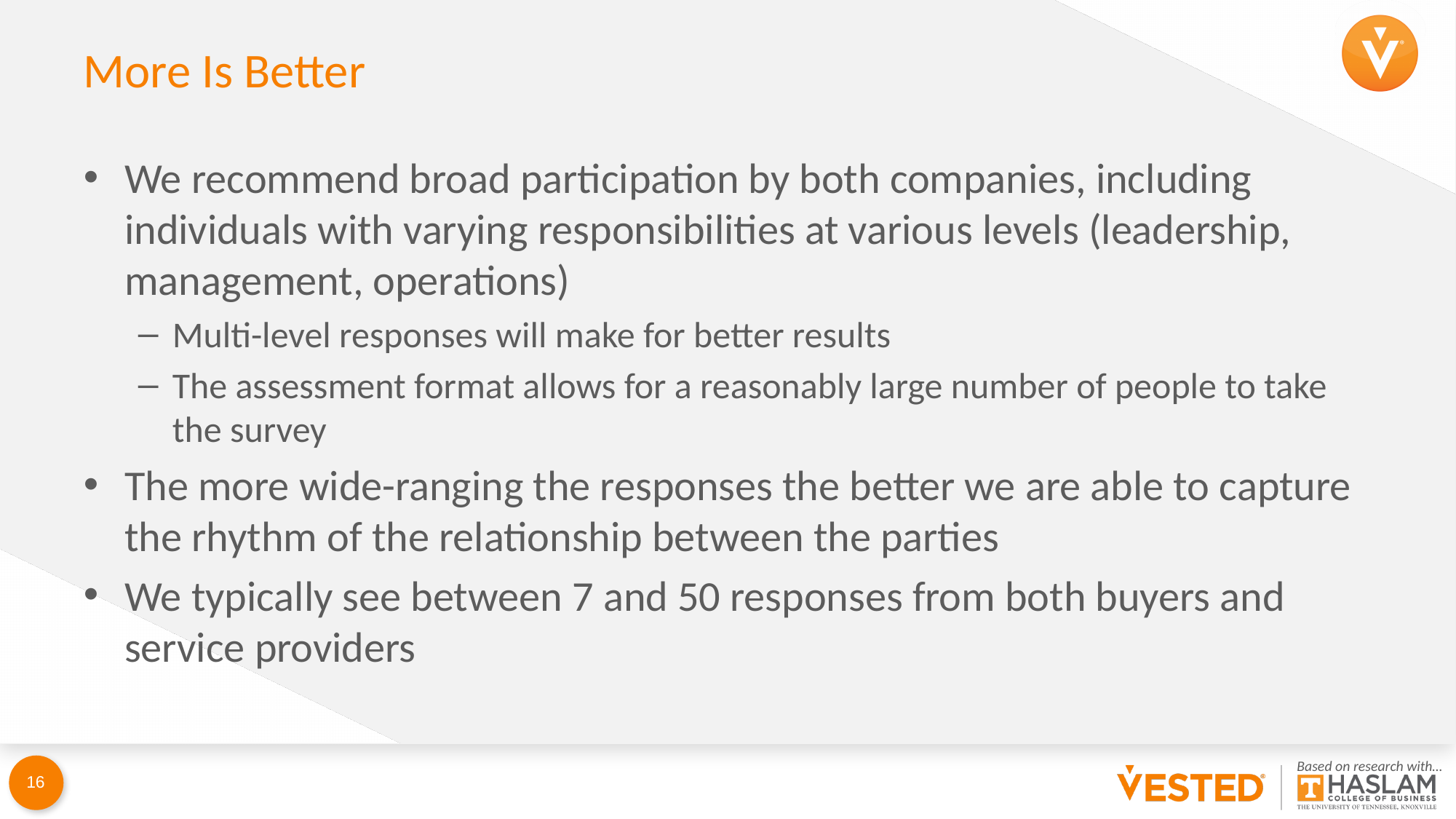

# More Is Better
We recommend broad participation by both companies, including individuals with varying responsibilities at various levels (leadership, management, operations)
Multi-level responses will make for better results
The assessment format allows for a reasonably large number of people to take the survey
The more wide-ranging the responses the better we are able to capture the rhythm of the relationship between the parties
We typically see between 7 and 50 responses from both buyers and service providers